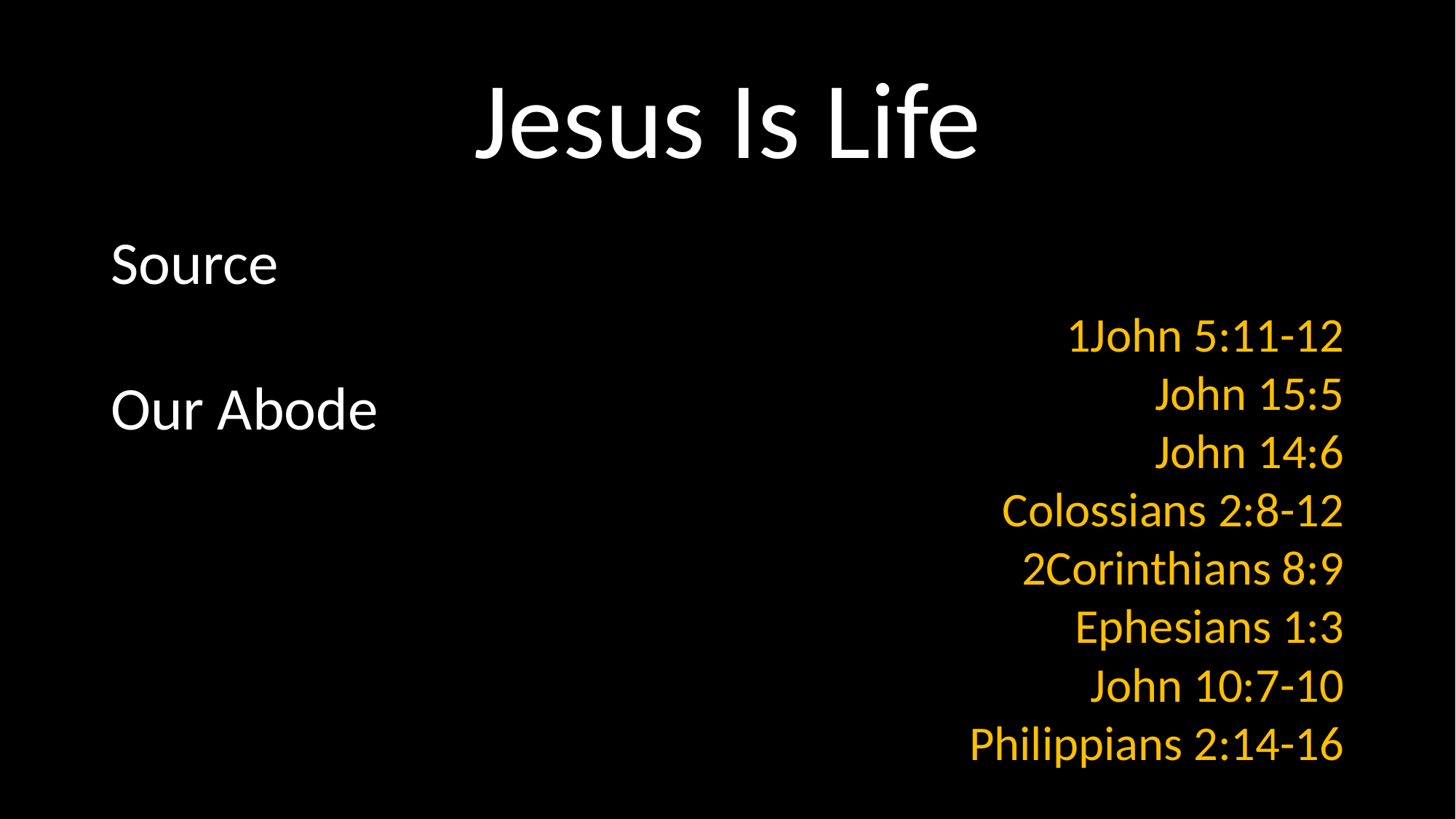

# Jesus Is Life
Source
Our Abode
1John 5:11-12
John 15:5
John 14:6
Colossians 2:8-12
2Corinthians 8:9
Ephesians 1:3
John 10:7-10
Philippians 2:14-16